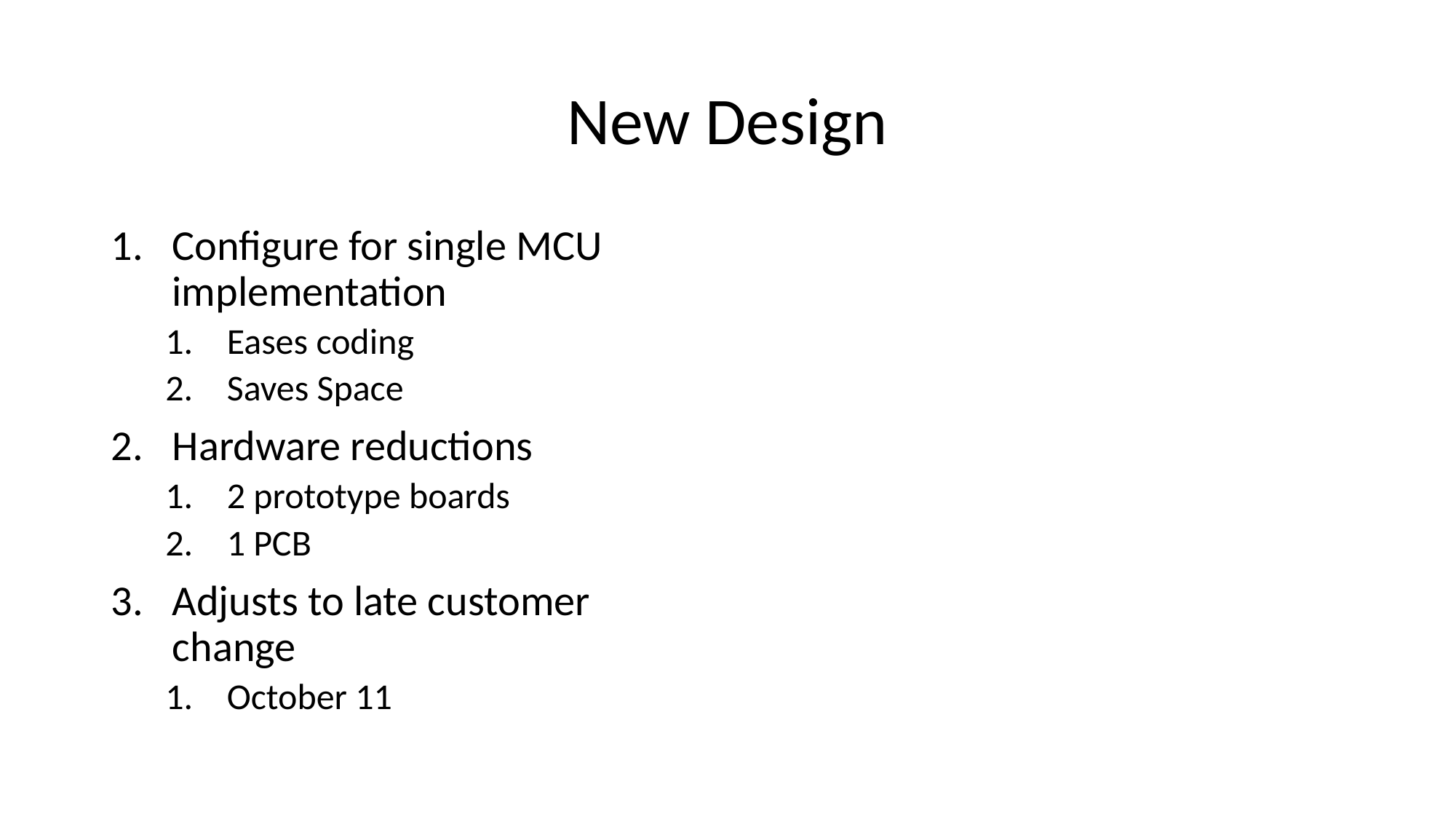

# New Design
Configure for single MCU implementation
Eases coding
Saves Space
Hardware reductions
2 prototype boards
1 PCB
Adjusts to late customer change
October 11